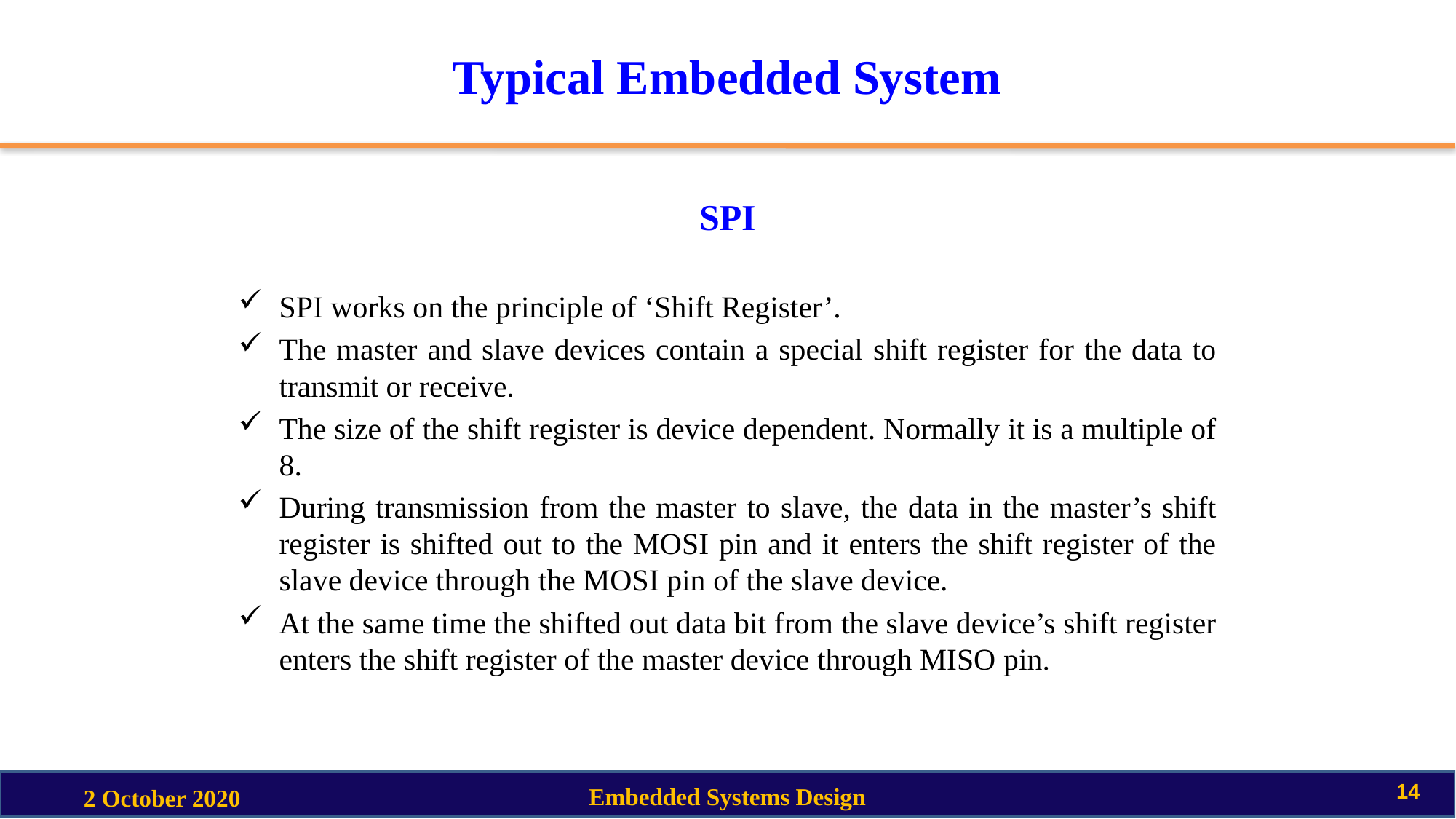

# Typical Embedded System
SPI

SPI works on the principle of ‘Shift Register’.
The master and slave devices contain a special shift register for the data to transmit or receive.
The size of the shift register is device dependent. Normally it is a multiple of 8.
During transmission from the master to slave, the data in the master’s shift register is shifted out to the MOSI pin and it enters the shift register of the slave device through the MOSI pin of the slave device.
At the same time the shifted out data bit from the slave device’s shift register enters the shift register of the master device through MISO pin.

14
Embedded Systems Design
2 October 2020